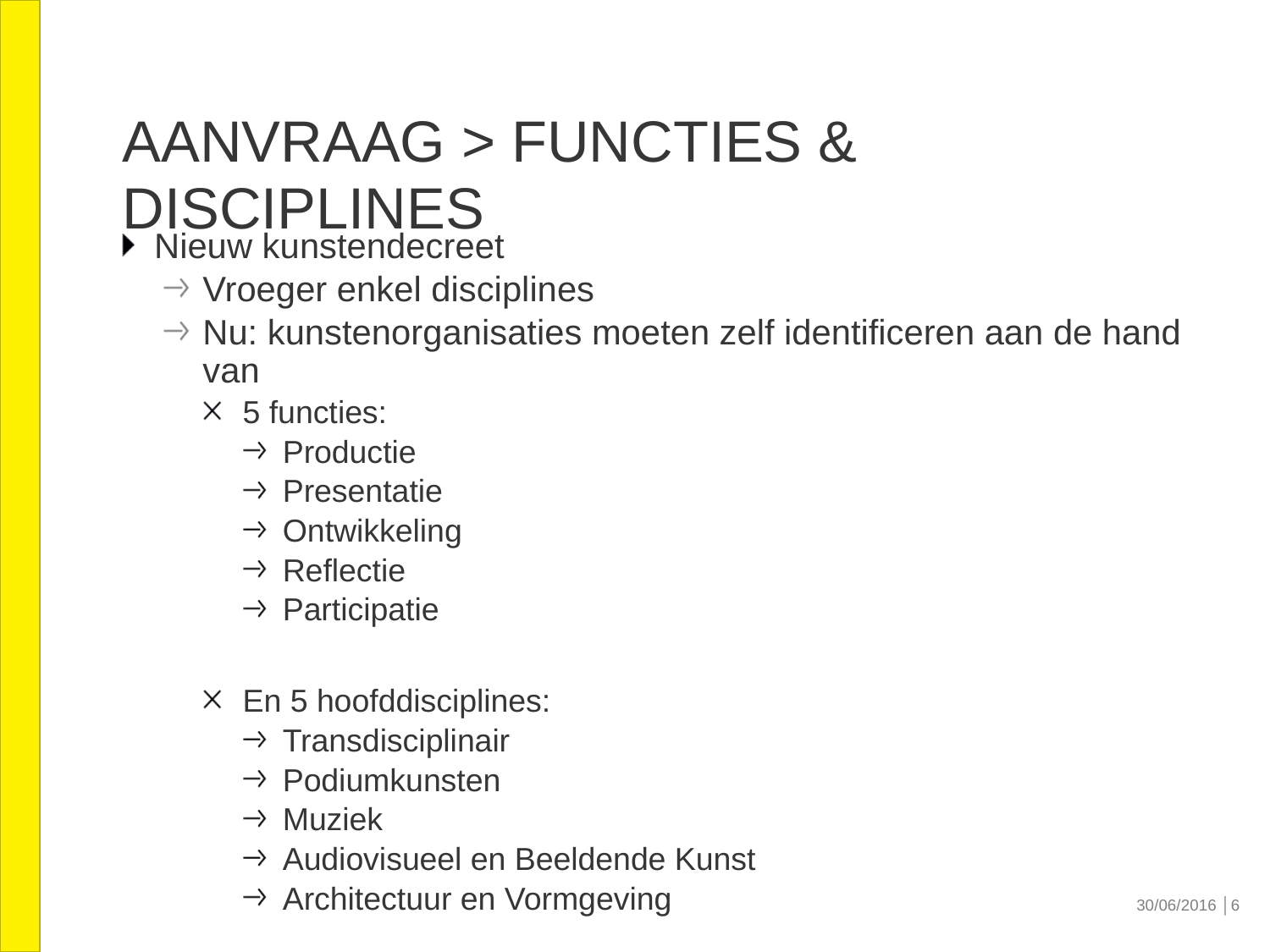

# Aanvraag > Functies & disciplines

Nieuw kunstendecreet
Vroeger enkel disciplines
Nu: kunstenorganisaties moeten zelf identificeren aan de hand van
5 functies:
Productie
Presentatie
Ontwikkeling
Reflectie
Participatie

En 5 hoofddisciplines:
Transdisciplinair
Podiumkunsten
Muziek
Audiovisueel en Beeldende Kunst
Architectuur en Vormgeving
30/06/2016 │6